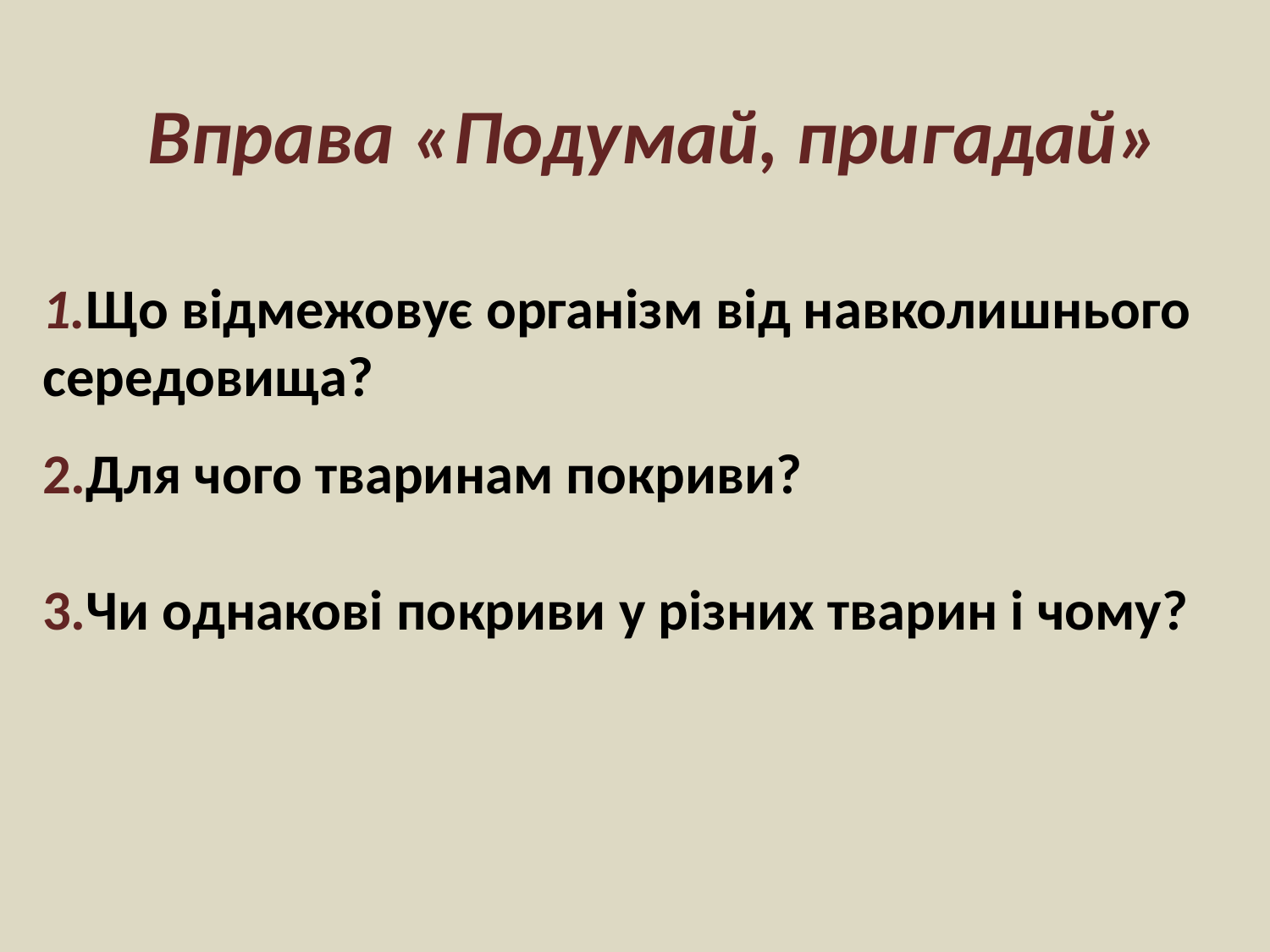

# Вправа «Подумай, пригадай» 1.Що відмежовує організм від навколишнього середовища? 2.Для чого тваринам покриви? 3.Чи однакові покриви у різних тварин і чому?